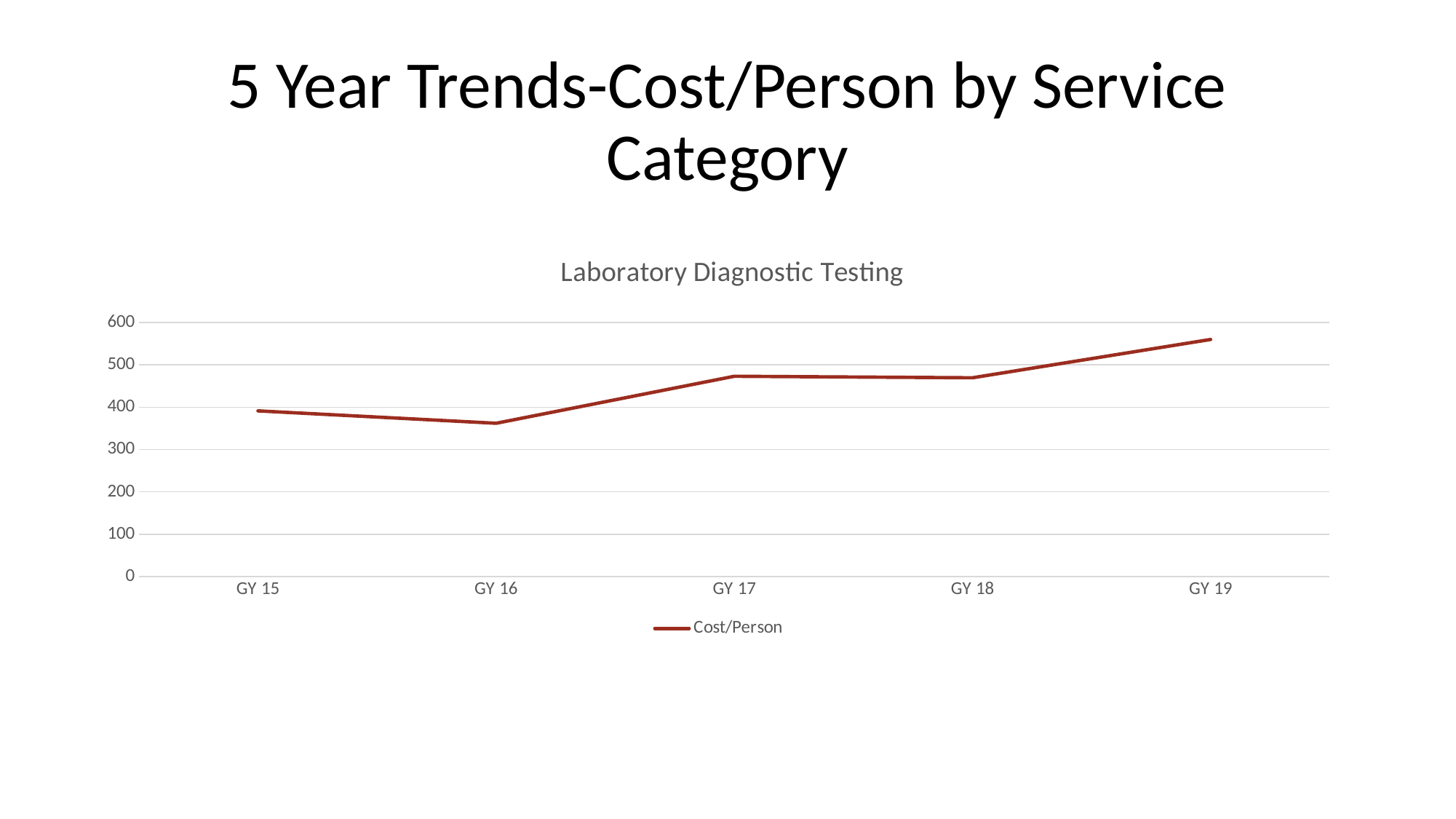

# 5 Year Trends-Cost/Person by Service Category

### Chart: Laboratory Diagnostic Testing

| Category | Cost/Person |
|---|---|
| GY 15 | 391.43 |
| GY 16 | 362.21 |
| GY 17 | 473.2 |
| GY 18 | 469.62 |
| GY 19 | 560.02 |